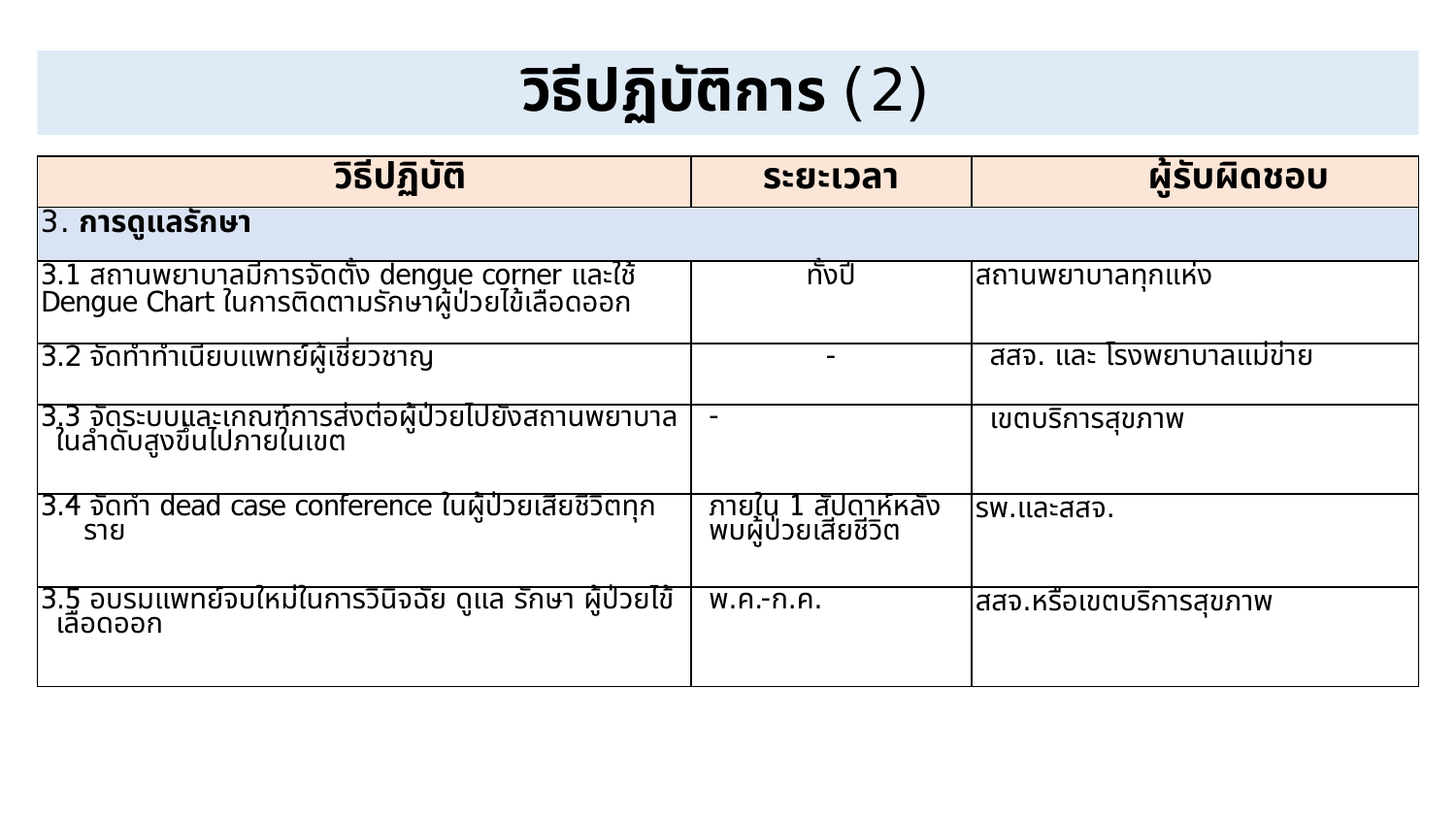

# วิธีปฏิบัติการ (2)
| วิธีปฏิบัติ | ระยะเวลา | ผู้รับผิดชอบ |
| --- | --- | --- |
| 3. การดูแลรักษา |  |  |
| 3.1 สถานพยาบาลมีการจัดตั้ง dengue corner และใช้ Dengue Chart ในการติดตามรักษาผู้ป่วยไข้เลือดออก | ทั้งปี | สถานพยาบาลทุกแห่ง |
| 3.2 จัดทำทำเนียบแพทย์ผู้เชี่ยวชาญ | - | สสจ. และ โรงพยาบาลแม่ข่าย |
| 3.3 จัดระบบและเกณฑ์การส่งต่อผู้ป่วยไปยังสถานพยาบาลในลำดับสูงขึ้นไปภายในเขต | - | เขตบริการสุขภาพ |
| 3.4 จัดทำ dead case conference ในผู้ป่วยเสียชีวิตทุกราย | ภายใน 1 สัปดาห์หลังพบผู้ป่วยเสียชีวิต | รพ.และสสจ. |
| 3.5 อบรมแพทย์จบใหม่ในการวินิจฉัย ดูแล รักษา ผู้ป่วยไข้เลือดออก | พ.ค.-ก.ค. | สสจ.หรือเขตบริการสุขภาพ |